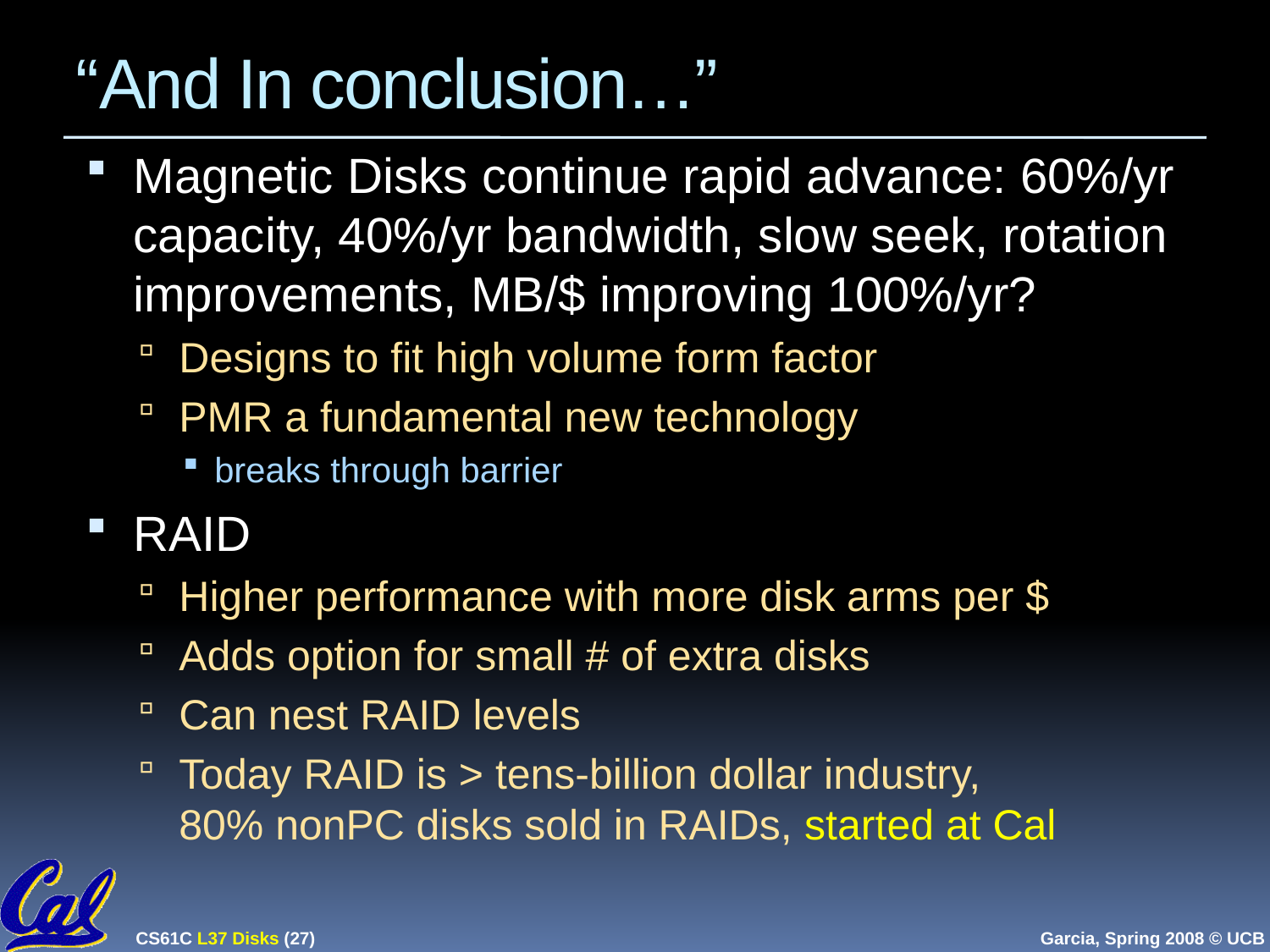

# “And In conclusion…”
Magnetic Disks continue rapid advance: 60%/yr capacity, 40%/yr bandwidth, slow seek, rotation improvements, MB/$ improving 100%/yr?
Designs to fit high volume form factor
PMR a fundamental new technology
breaks through barrier
RAID
Higher performance with more disk arms per $
Adds option for small # of extra disks
Can nest RAID levels
Today RAID is > tens-billion dollar industry,
80% nonPC disks sold in RAIDs, started at Cal